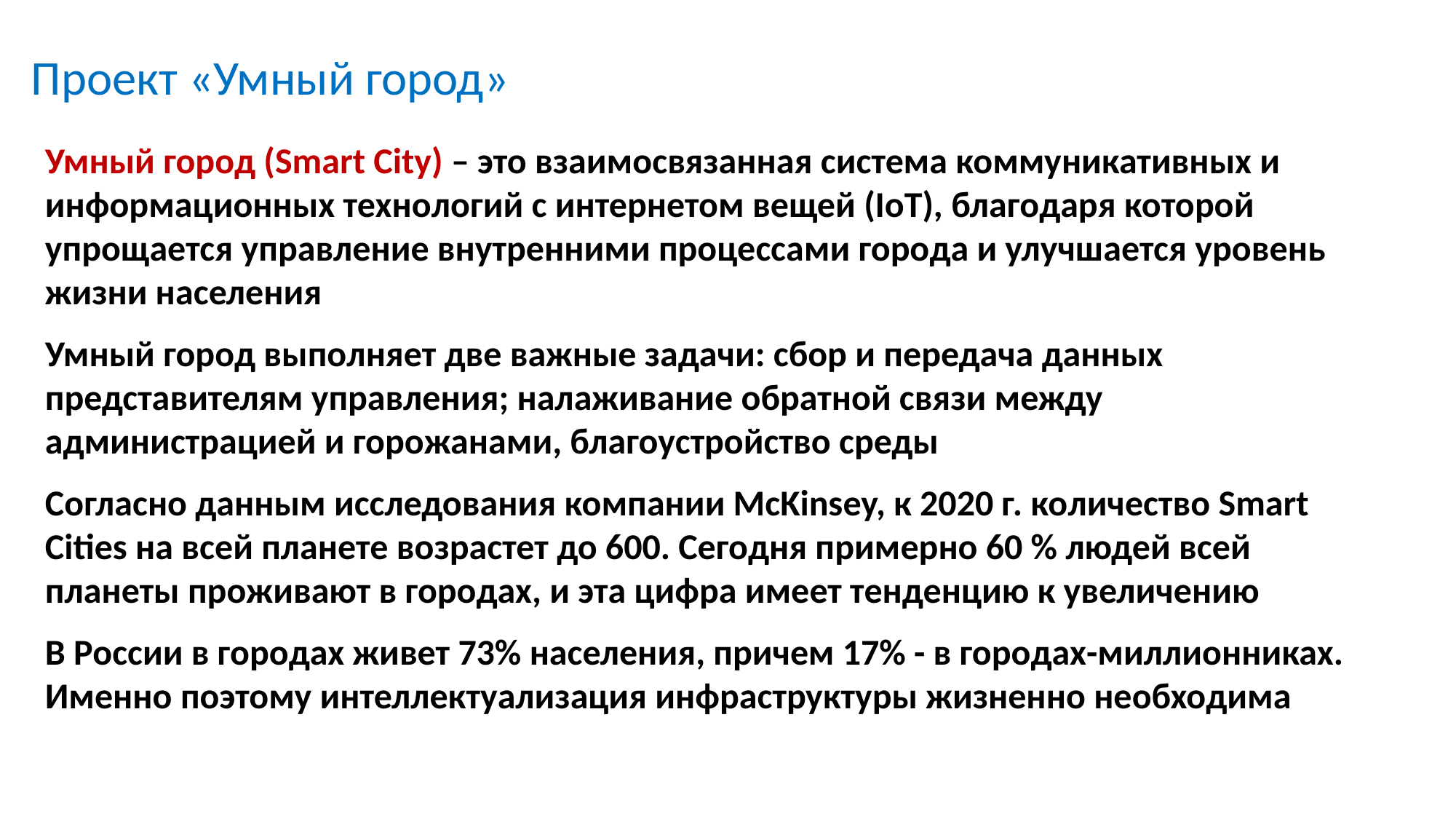

# Проект «Умный город»
Умный город (Smart City) – это взаимосвязанная система коммуникативных и информационных технологий с интернетом вещей (IoT), благодаря которой упрощается управление внутренними процессами города и улучшается уровень жизни населения
Умный город выполняет две важные задачи: сбор и передача данных представителям управления; налаживание обратной связи между администрацией и горожанами, благоустройство среды
Согласно данным исследования компании McKinsey, к 2020 г. количество Smart Cities на всей планете возрастет до 600. Сегодня примерно 60 % людей всей планеты проживают в городах, и эта цифра имеет тенденцию к увеличению
В России в городах живет 73% населения, причем 17% - в городах-миллионниках. Именно поэтому интеллектуализация инфраструктуры жизненно необходима